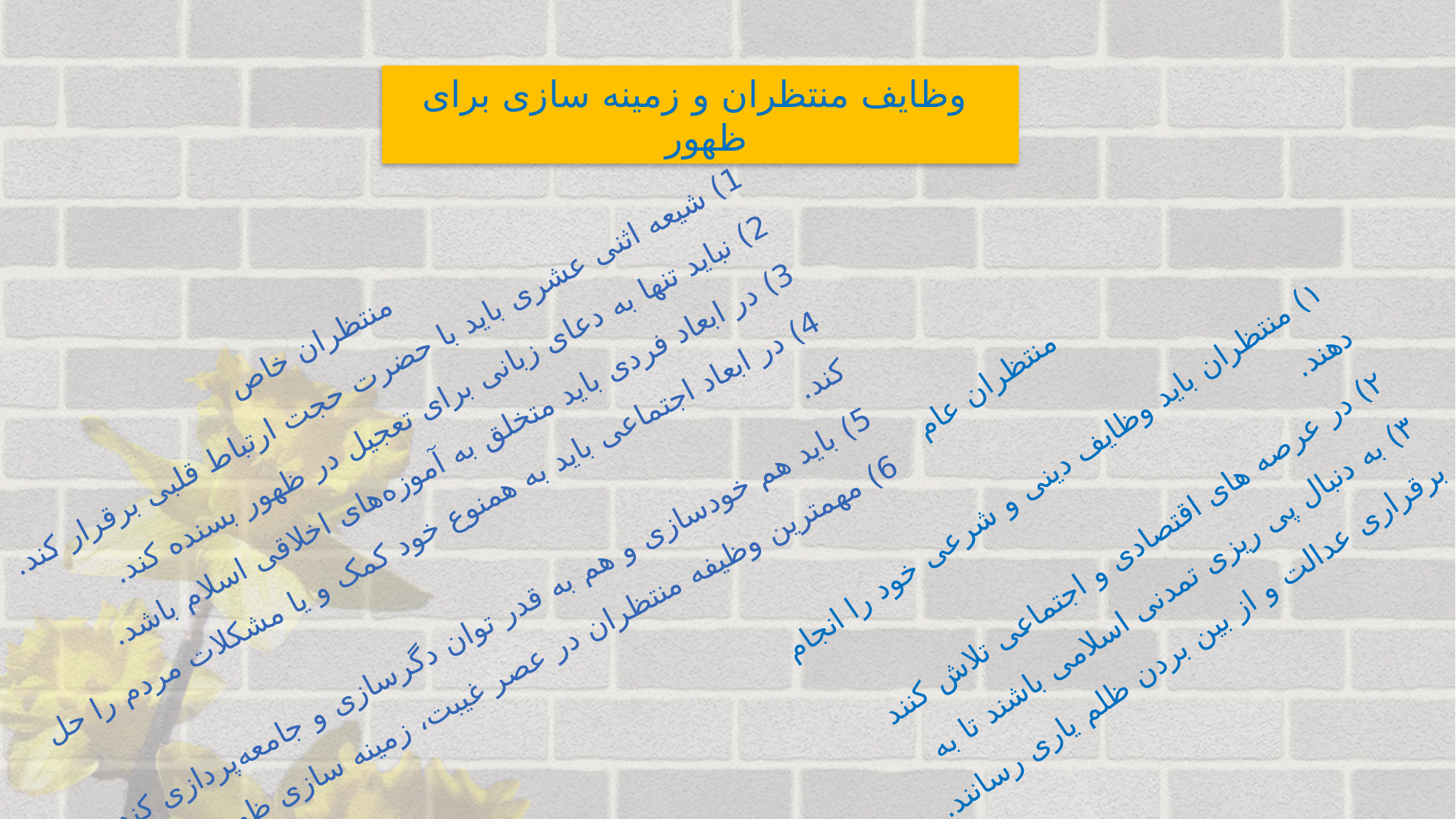

وظایف منتظران و زمینه سازی برای ظهور
منتظران خاص
1) شیعه اثنی عشری باید با حضرت حجت ارتباط قلبی برقرار کند.
2) نباید تنها به دعای زبانی برای تعجیل در ظهور بسنده کند.
3) در ابعاد فردی باید متخلق به آموزه‌های اخلاقی اسلام باشد.
4) در ابعاد اجتماعی باید به همنوع خود کمک و یا مشکلات مردم را حل کند.
5) باید هم خودسازی و هم به قدر توان دگرسازی و جامعه‌پردازی کند.
6) مهمترین وظیفه منتظران در عصر غیبت، زمینه سازی ظهور است .
منتظران عام

۱) منتظران باید وظایف دینی و شرعی خود را انجام دهند.
۲) در عرصه های اقتصادی و اجتماعی تلاش کنند
۳) به دنبال پی ریزی تمدنی اسلامی باشند تا به برقراری عدالت و از بین بردن ظلم یاری رسانند.